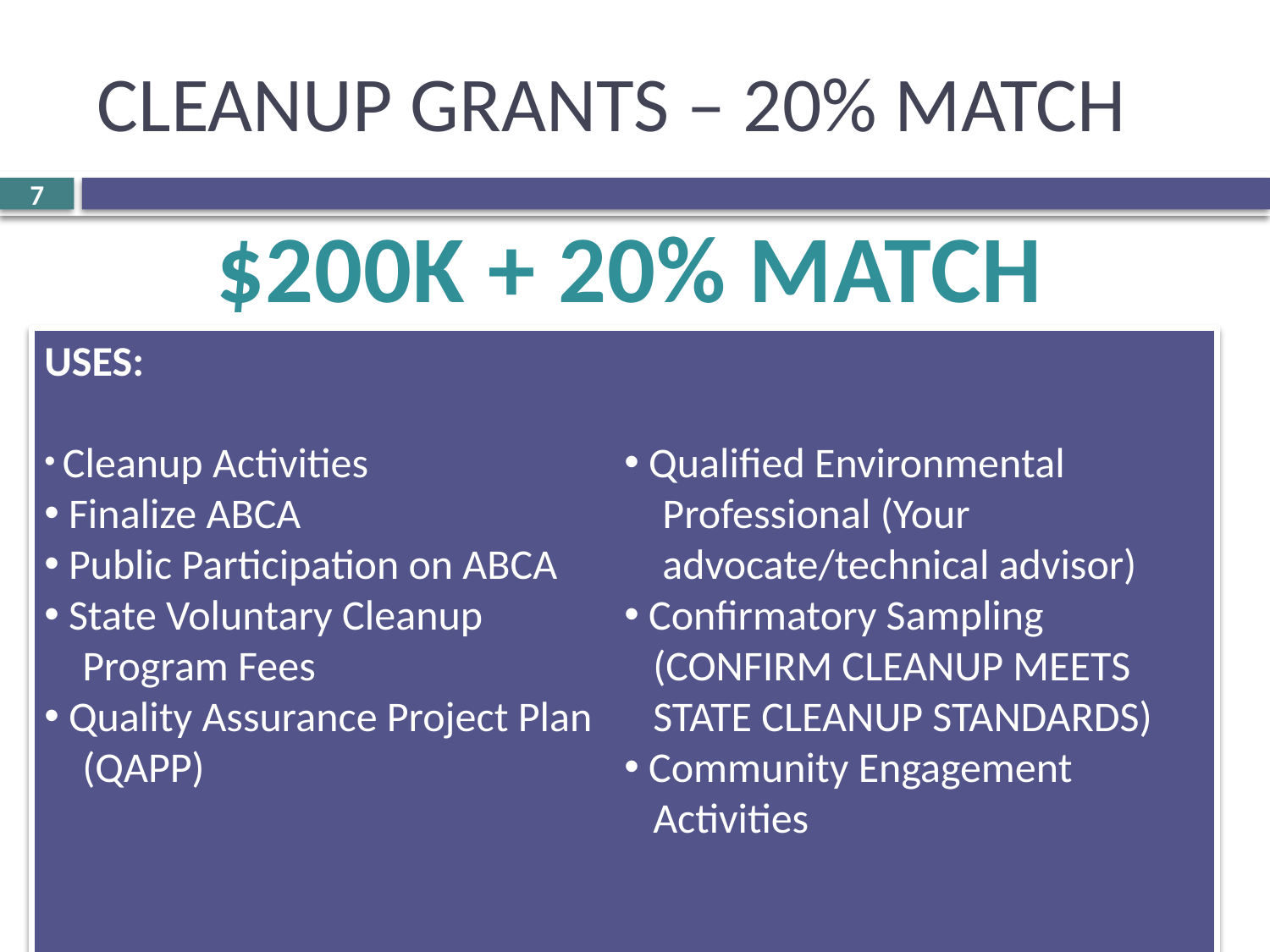

# CLEANUP GRANTS – 20% MATCH
7
$200K + 20% MATCH
 Non-Profits – Eligible Applicant
 Must Own Property
 Must Not Be Operator
 Must Qualify as
HAZARDOUS
 Bona Fide Prospective Purchaser
OR
 PETROLEUM
  Eligibility Determination – State

 Phase I ESA Completed
 Phase II ESA Completed
 Analysis of Brownfields Cleanup
   Alternatives (ABCA) - Drafted
 Public Participation on Grant
   Proposal
 Community Notice (Document!)
 Community Meeting (Document!)
 Community Comments on Grant Proposal (Document!)

USES:

 Cleanup Activities
 Finalize ABCA
 Public Participation on ABCA
 State Voluntary Cleanup
    Program Fees
 Quality Assurance Project Plan
    (QAPP)

 Qualified Environmental
    Professional (Your
    advocate/technical advisor)
 Confirmatory Sampling
   (CONFIRM CLEANUP MEETS
   STATE CLEANUP STANDARDS)
 Community Engagement
   Activities